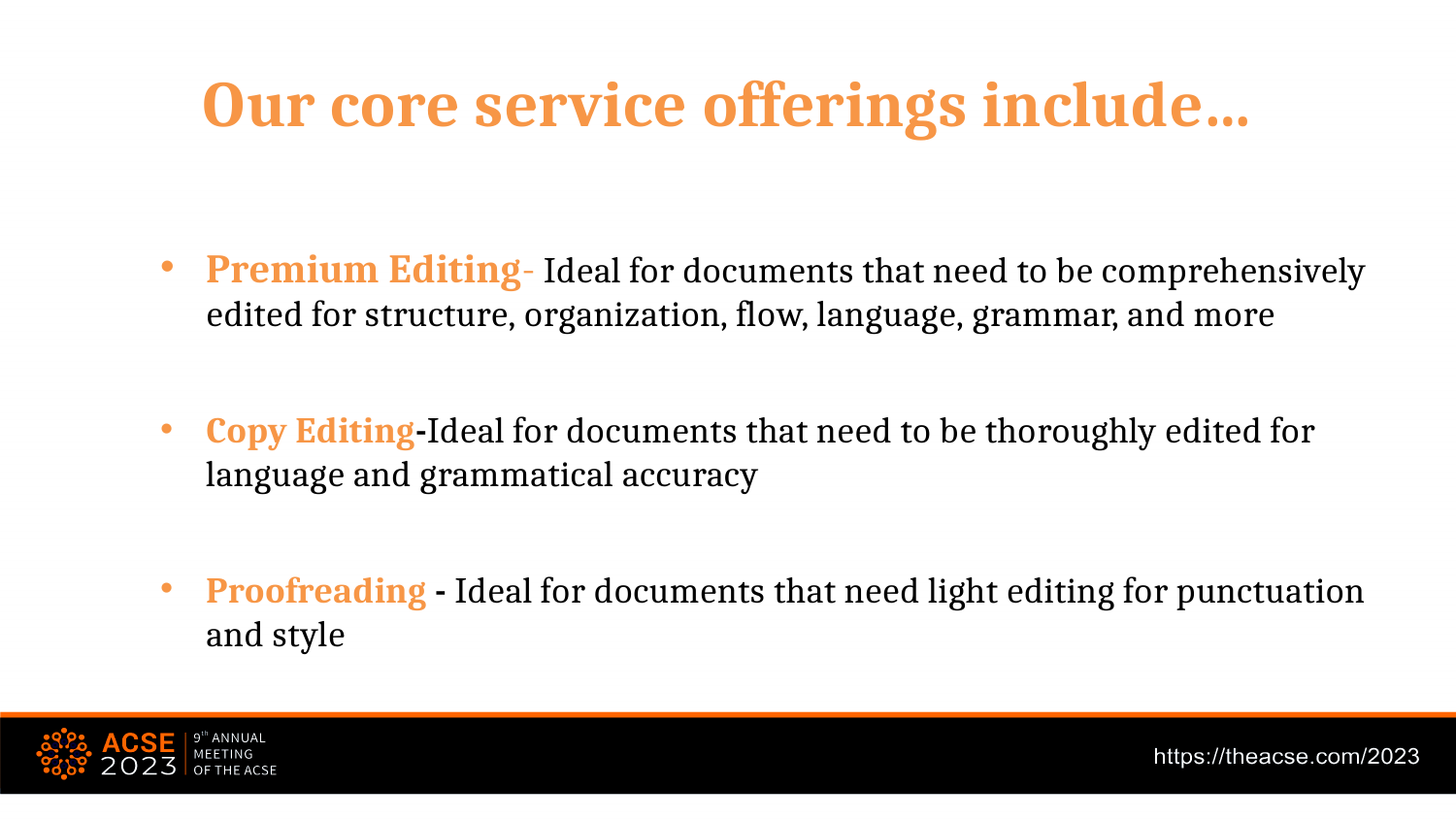

# Our core service offerings include…

Premium Editing- Ideal for documents that need to be comprehensively edited for structure, organization, flow, language, grammar, and more

Copy Editing-Ideal for documents that need to be thoroughly edited for language and grammatical accuracy

Proofreading - Ideal for documents that need light editing for punctuation and style